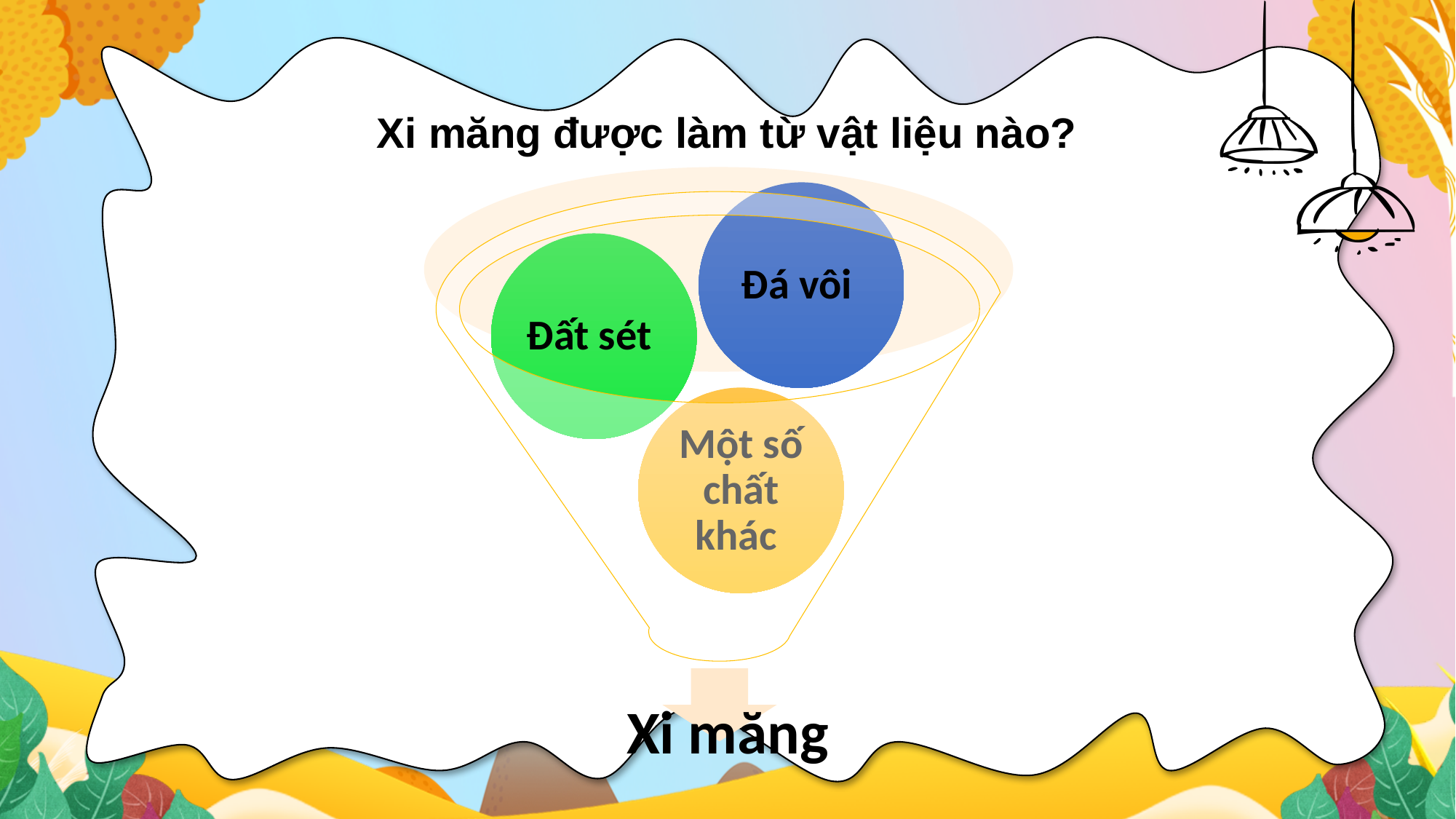

Xi măng
Một số chất khác
Đất sét
Đá vôi
Xi măng được làm từ vật liệu nào?